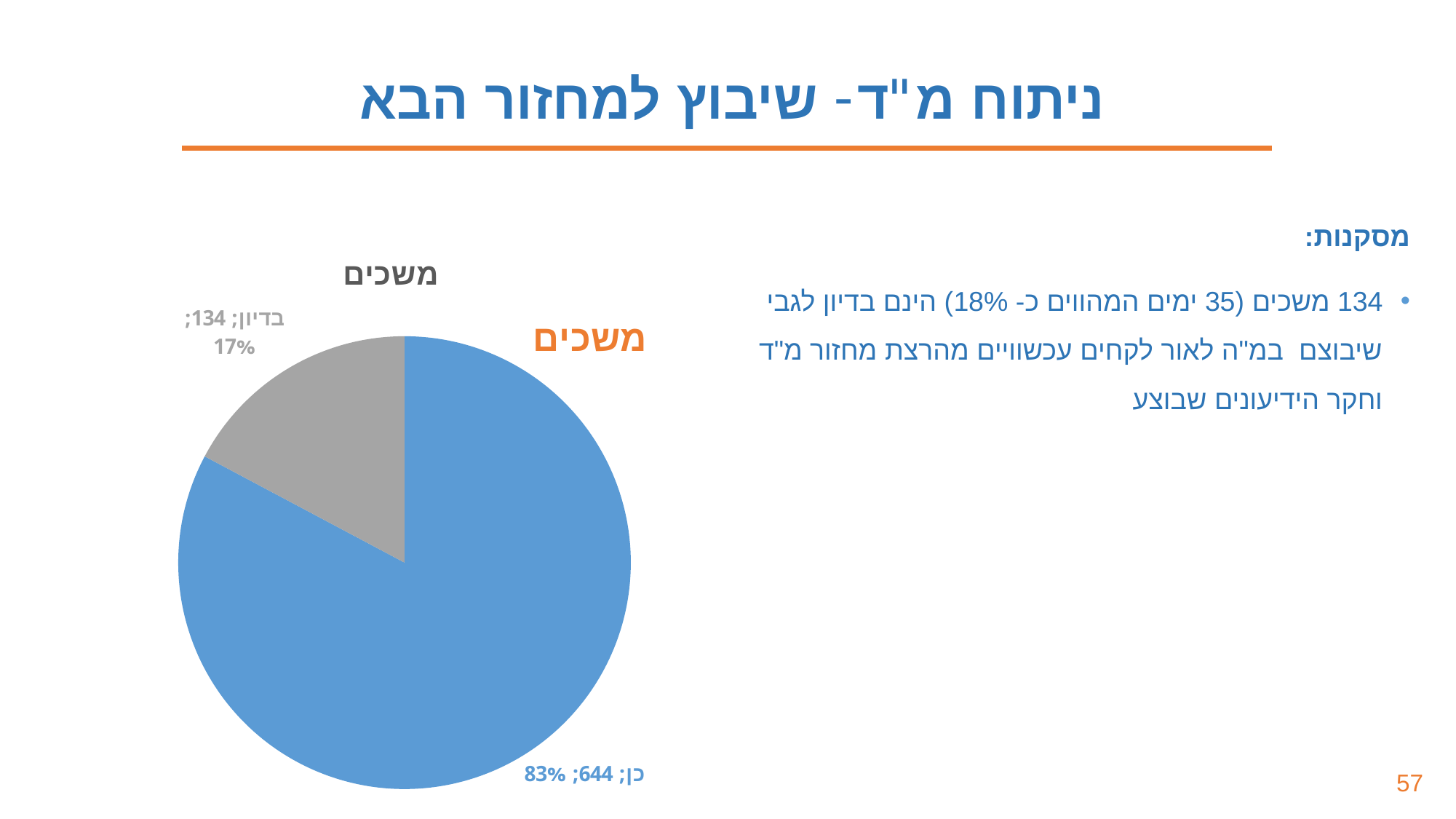

ניתוח מ"ד- שיבוץ למחזור הבא
מסקנות:
134 משכים (35 ימים המהווים כ- 18%) הינם בדיון לגבי שיבוצם  במ"ה לאור לקחים עכשוויים מהרצת מחזור מ"ד וחקר הידיעונים שבוצע

### Chart: משכים

| Category | משכים |
|---|---|
| כן | 644.0 |
| לא | 0.0 |
| בדיון | 134.0 |

### Chart: משכים

| Category |
|---|